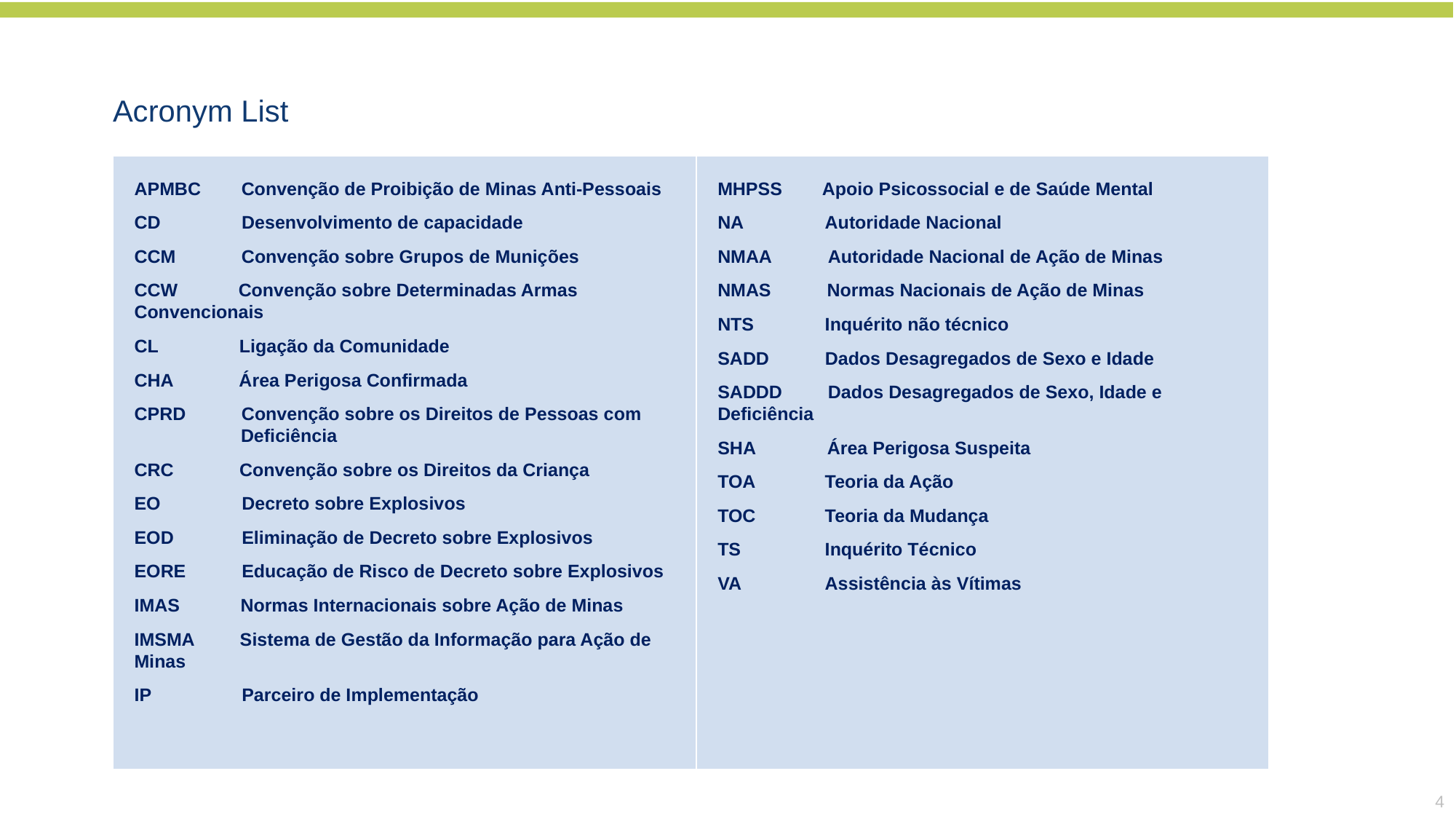

Acronym List
| APMBC Convenção de Proibição de Minas Anti-Pessoais CD Desenvolvimento de capacidade CCM Convenção sobre Grupos de Munições CCW Convenção sobre Determinadas Armas Convencionais CL Ligação da Comunidade CHA Área Perigosa Confirmada CPRD Convenção sobre os Direitos de Pessoas com Deficiência CRC Convenção sobre os Direitos da Criança EO Decreto sobre Explosivos EOD Eliminação de Decreto sobre Explosivos EORE Educação de Risco de Decreto sobre Explosivos IMAS Normas Internacionais sobre Ação de Minas IMSMA Sistema de Gestão da Informação para Ação de Minas IP Parceiro de Implementação | MHPSS Apoio Psicossocial e de Saúde Mental NA Autoridade Nacional NMAA Autoridade Nacional de Ação de Minas NMAS Normas Nacionais de Ação de Minas NTS Inquérito não técnico SADD Dados Desagregados de Sexo e Idade SADDD Dados Desagregados de Sexo, Idade e Deficiência SHA Área Perigosa Suspeita TOA Teoria da Ação TOC Teoria da Mudança TS Inquérito Técnico VA Assistência às Vítimas |
| --- | --- |
4